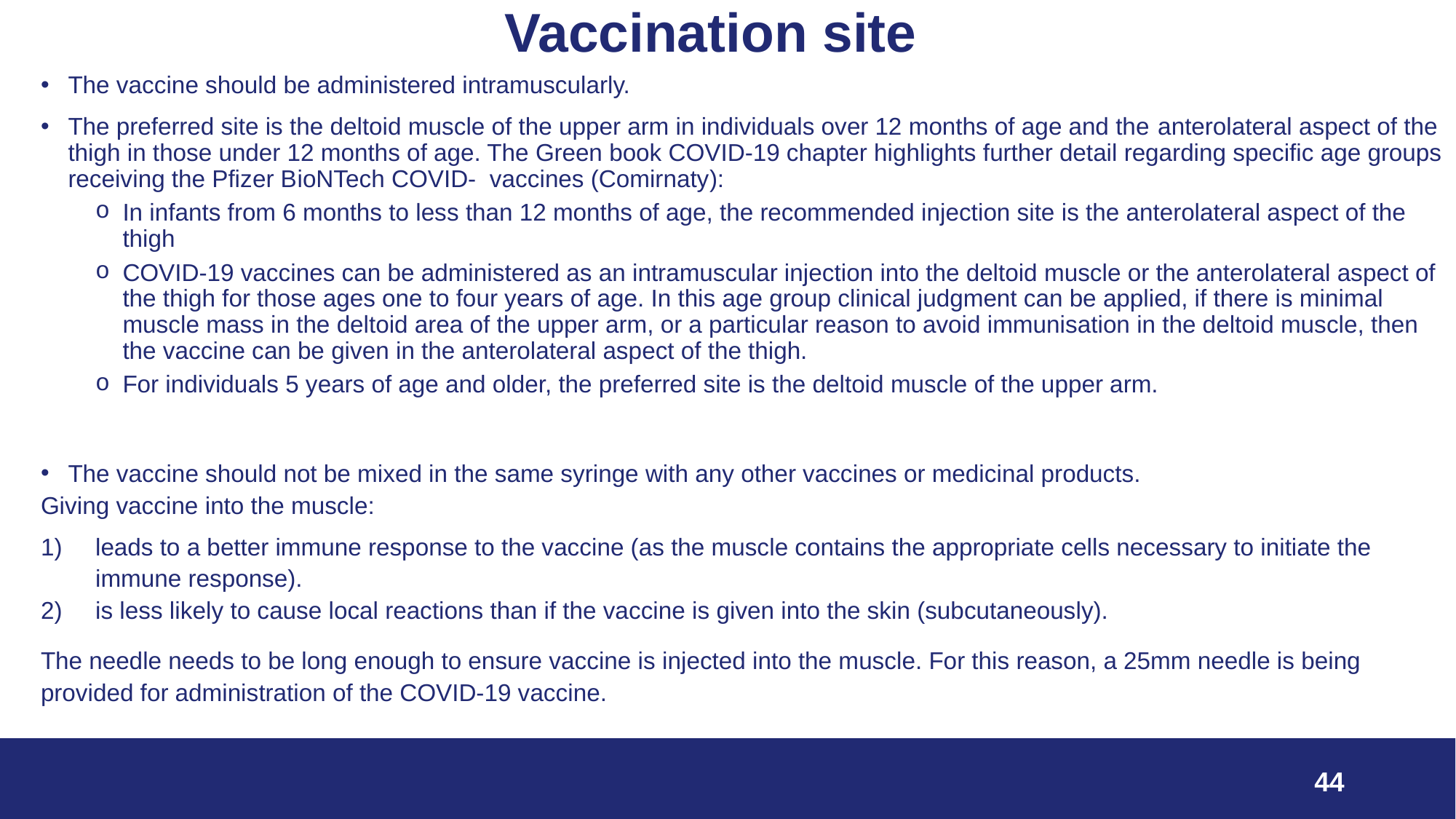

# Vaccination site
The vaccine should be administered intramuscularly.
The preferred site is the deltoid muscle of the upper arm in individuals over 12 months of age and the anterolateral aspect of the thigh in those under 12 months of age. The Green book COVID-19 chapter highlights further detail regarding specific age groups receiving the Pfizer BioNTech COVID-  vaccines (Comirnaty):
In infants from 6 months to less than 12 months of age, the recommended injection site is the anterolateral aspect of the thigh
COVID-19 vaccines can be administered as an intramuscular injection into the deltoid muscle or the anterolateral aspect of the thigh for those ages one to four years of age. In this age group clinical judgment can be applied, if there is minimal muscle mass in the deltoid area of the upper arm, or a particular reason to avoid immunisation in the deltoid muscle, then the vaccine can be given in the anterolateral aspect of the thigh.
For individuals 5 years of age and older, the preferred site is the deltoid muscle of the upper arm.

The vaccine should not be mixed in the same syringe with any other vaccines or medicinal products.
Giving vaccine into the muscle:
leads to a better immune response to the vaccine (as the muscle contains the appropriate cells necessary to initiate the immune response).
is less likely to cause local reactions than if the vaccine is given into the skin (subcutaneously).
The needle needs to be long enough to ensure vaccine is injected into the muscle. For this reason, a 25mm needle is being provided for administration of the COVID-19 vaccine.

44